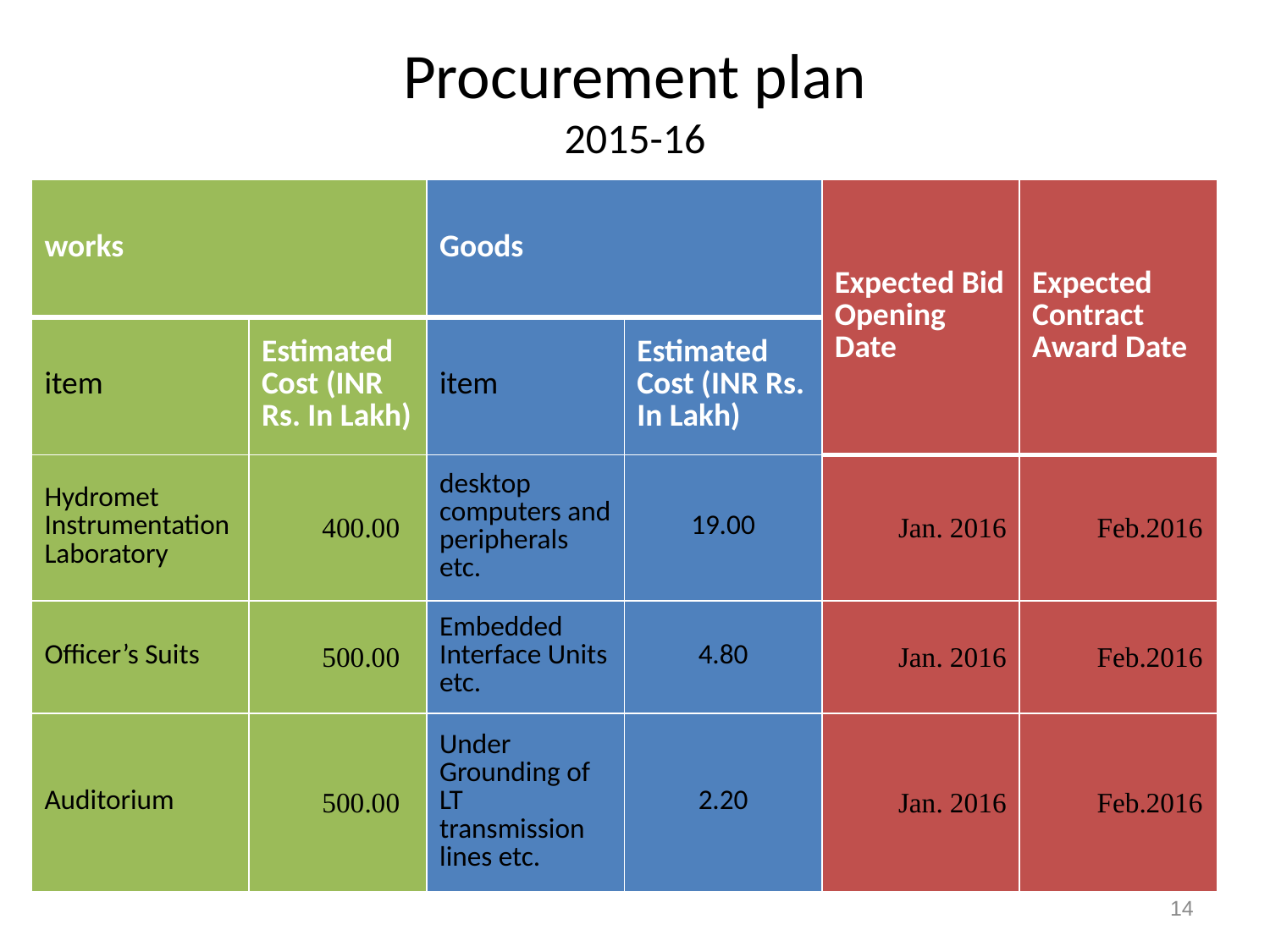

# Procurement plan 2015-16
| works |  | Goods |  | Expected Bid Opening Date | Expected Contract Award Date |
| --- | --- | --- | --- | --- | --- |
| item | Estimated Cost (INR Rs. In Lakh) | item | Estimated Cost (INR Rs. In Lakh) |  |  |
| Hydromet Instrumentation Laboratory | 400.00 | desktop computers and peripherals etc. | 19.00 | Jan. 2016 | Feb.2016 |
| Officer’s Suits | 500.00 | Embedded Interface Units etc. | 4.80 | Jan. 2016 | Feb.2016 |
| Auditorium | 500.00 | Under Grounding of LT transmission lines etc. | 2.20 | Jan. 2016 | Feb.2016 |

14